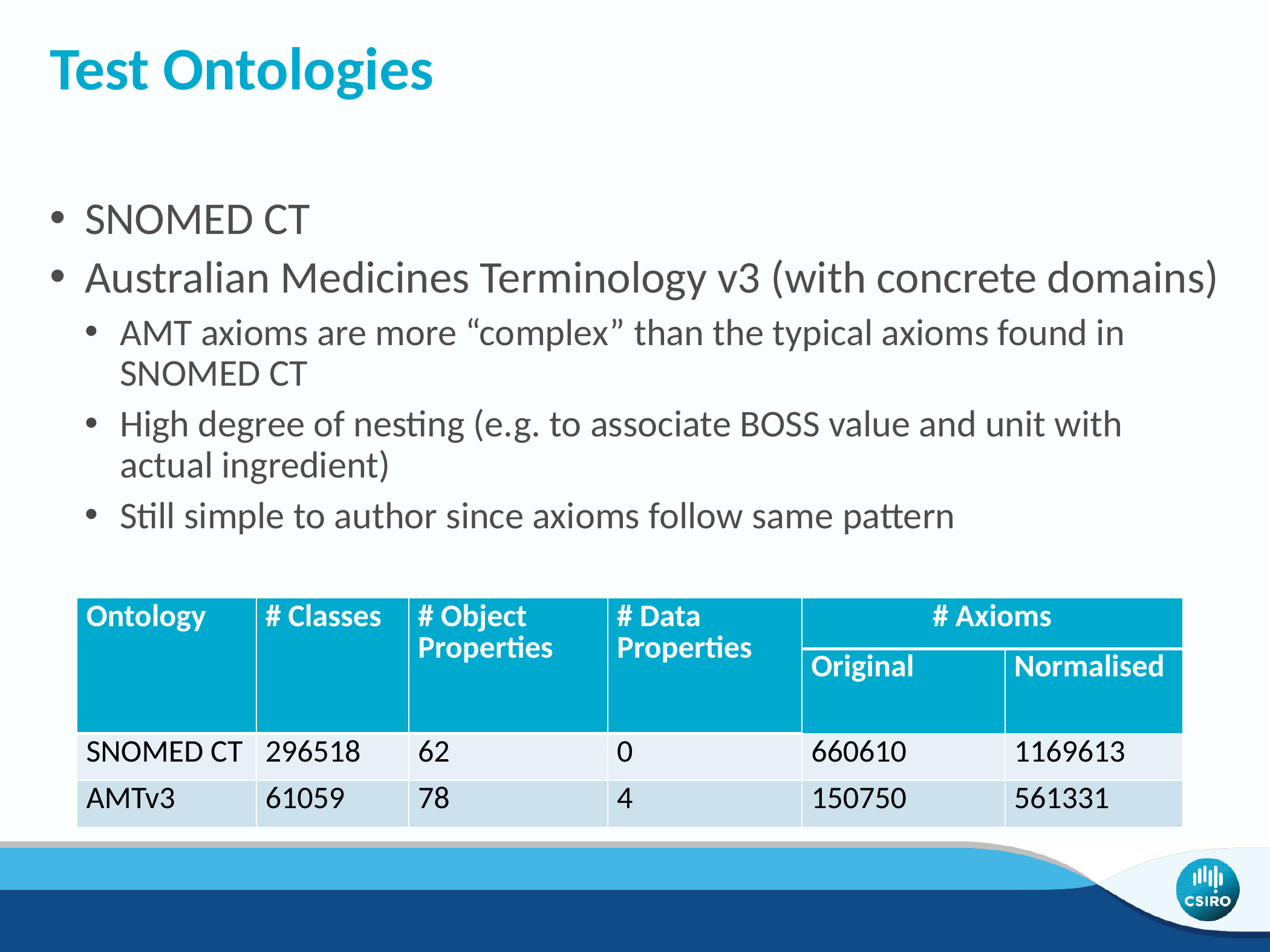

# Test Ontologies
SNOMED CT
Australian Medicines Terminology v3 (with concrete domains)
AMT axioms are more “complex” than the typical axioms found in SNOMED CT
High degree of nesting (e.g. to associate BOSS value and unit with actual ingredient)
Still simple to author since axioms follow same pattern
| Ontology | # Classes | # Object Properties | # Data Properties | # Axioms |  |
| --- | --- | --- | --- | --- | --- |
|  |  |  |  | Original | Normalised |
| SNOMED CT | 296518 | 62 | 0 | 660610 | 1169613 |
| AMTv3 | 61059 | 78 | 4 | 150750 | 561331 |